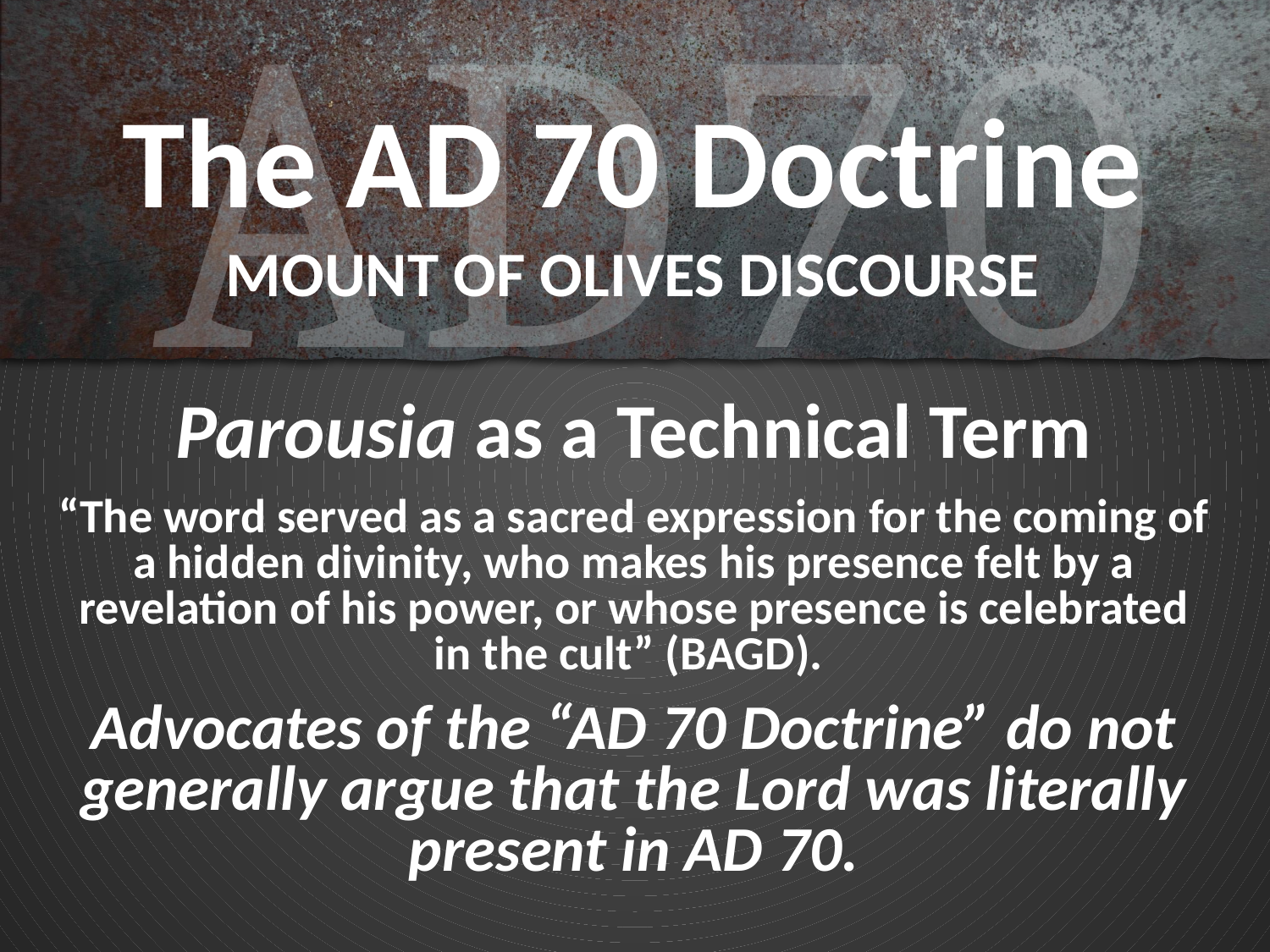

# The AD 70 Doctrine MOUNT OF OLIVES DISCOURSE
Parousia as a Technical Term
“The word served as a sacred expression for the coming of a hidden divinity, who makes his presence felt by a revelation of his power, or whose presence is celebrated in the cult” (BAGD).
Advocates of the “AD 70 Doctrine” do not generally argue that the Lord was literally present in AD 70.